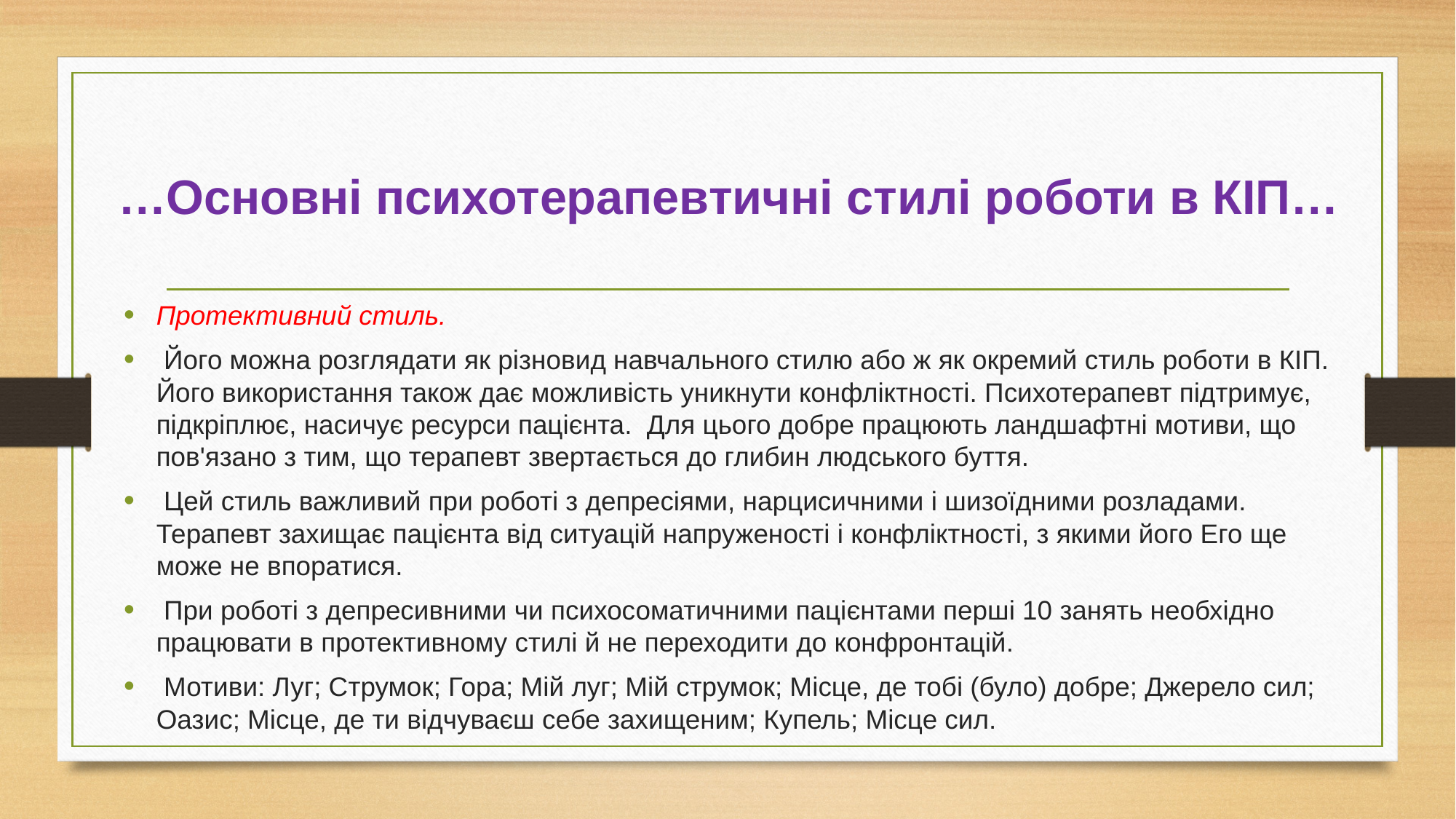

# …Основні психотерапевтичні стилі роботи в КІП…
Протективний стиль.
 Його можна розглядати як різновид навчального стилю або ж як окремий стиль роботи в КІП. Його використання також дає можливість уникнути конфліктності. Психотерапевт підтримує, підкріплює, насичує ресурси пацієнта.  Для цього добре працюють ландшафтні мотиви, що пов'язано з тим, що терапевт звертається до глибин людського буття.
 Цей стиль важливий при роботі з депресіями, нарцисичними і шизоїдними розладами. Терапевт захищає пацієнта від ситуацій напруженості і конфліктності, з якими його Его ще може не впоратися.
 При роботі з депресивними чи психосоматичними пацієнтами перші 10 занять необхідно працювати в протективному стилі й не переходити до конфронтацій.
 Мотиви: Луг; Струмок; Гора; Мій луг; Мій струмок; Місце, де тобі (було) добре; Джерело сил; Оазис; Місце, де ти відчуваєш себе захищеним; Купель; Місце сил.